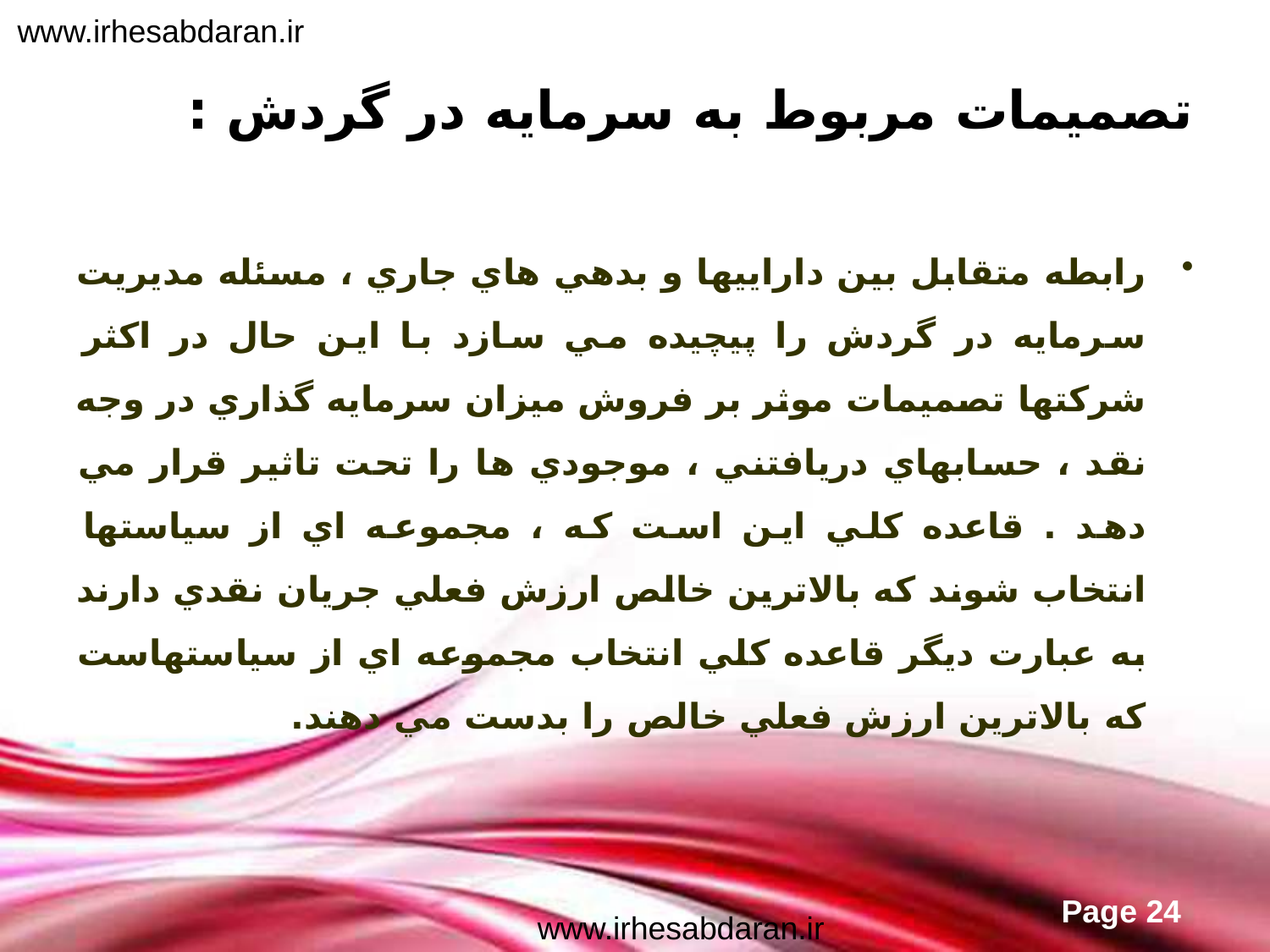

www.irhesabdaran.ir
# تصمیمات مربوط به سرمایه در گردش :
رابطه متقابل بين داراييها و بدهي هاي جاري ، مسئله مديريت سرمايه در گردش را پيچيده مي سازد با اين حال در اكثر شركتها تصميمات موثر بر فروش ميزان سرمايه گذاري در وجه نقد ، حسابهاي دريافتني ، موجودي ها را تحت تاثير قرار مي دهد . قاعده كلي اين است كه ، مجموعه اي از سياستها انتخاب شوند كه بالاترين خالص ارزش فعلي جريان نقدي دارند به عبارت ديگر قاعده كلي انتخاب مجموعه اي از سياستهاست كه بالاترين ارزش فعلي خالص را بدست مي دهند.
www.irhesabdaran.ir